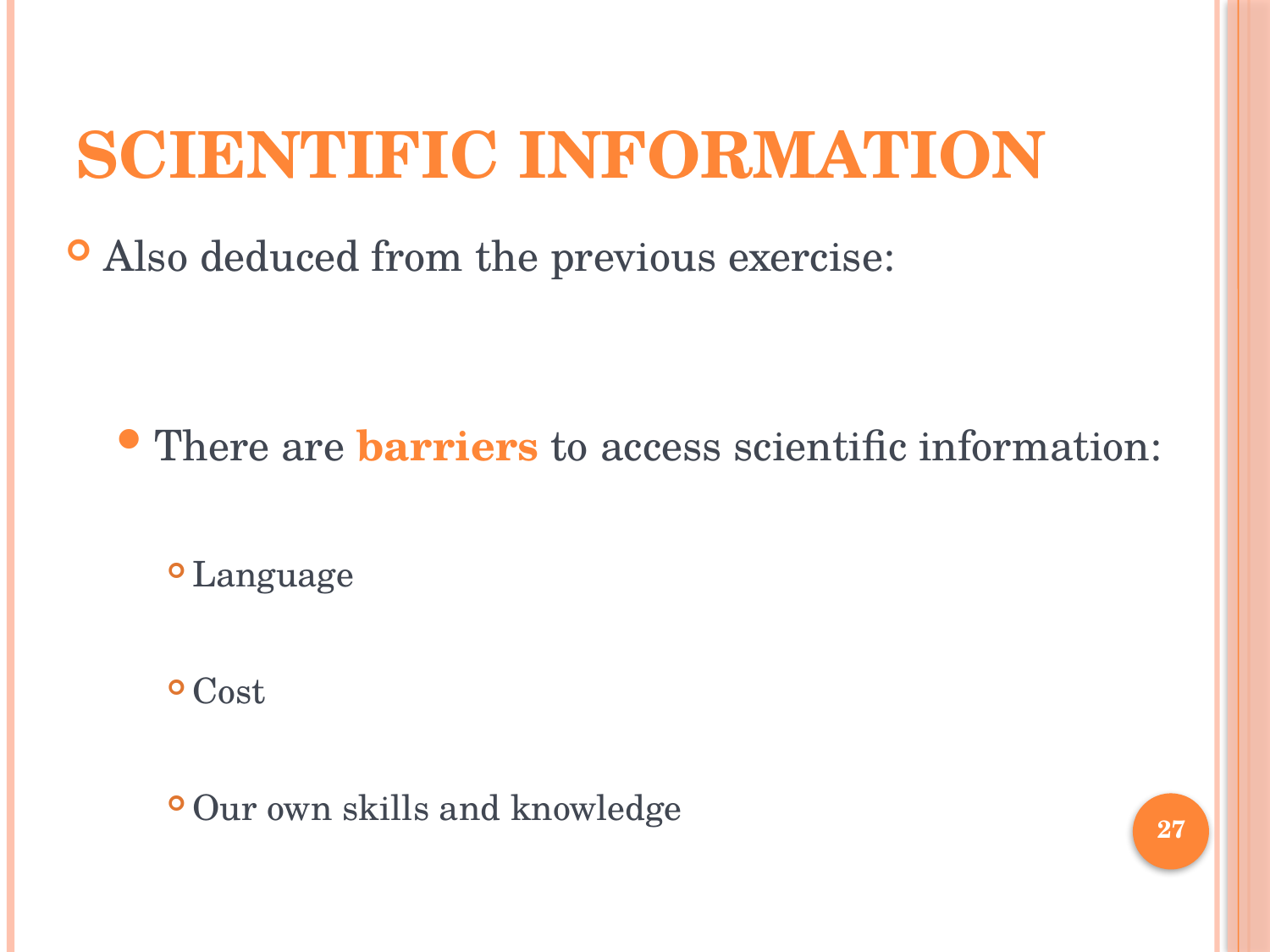

# Scientific Information
Also deduced from the previous exercise:

There are barriers to access scientific information:

Language

Cost

Our own skills and knowledge

27